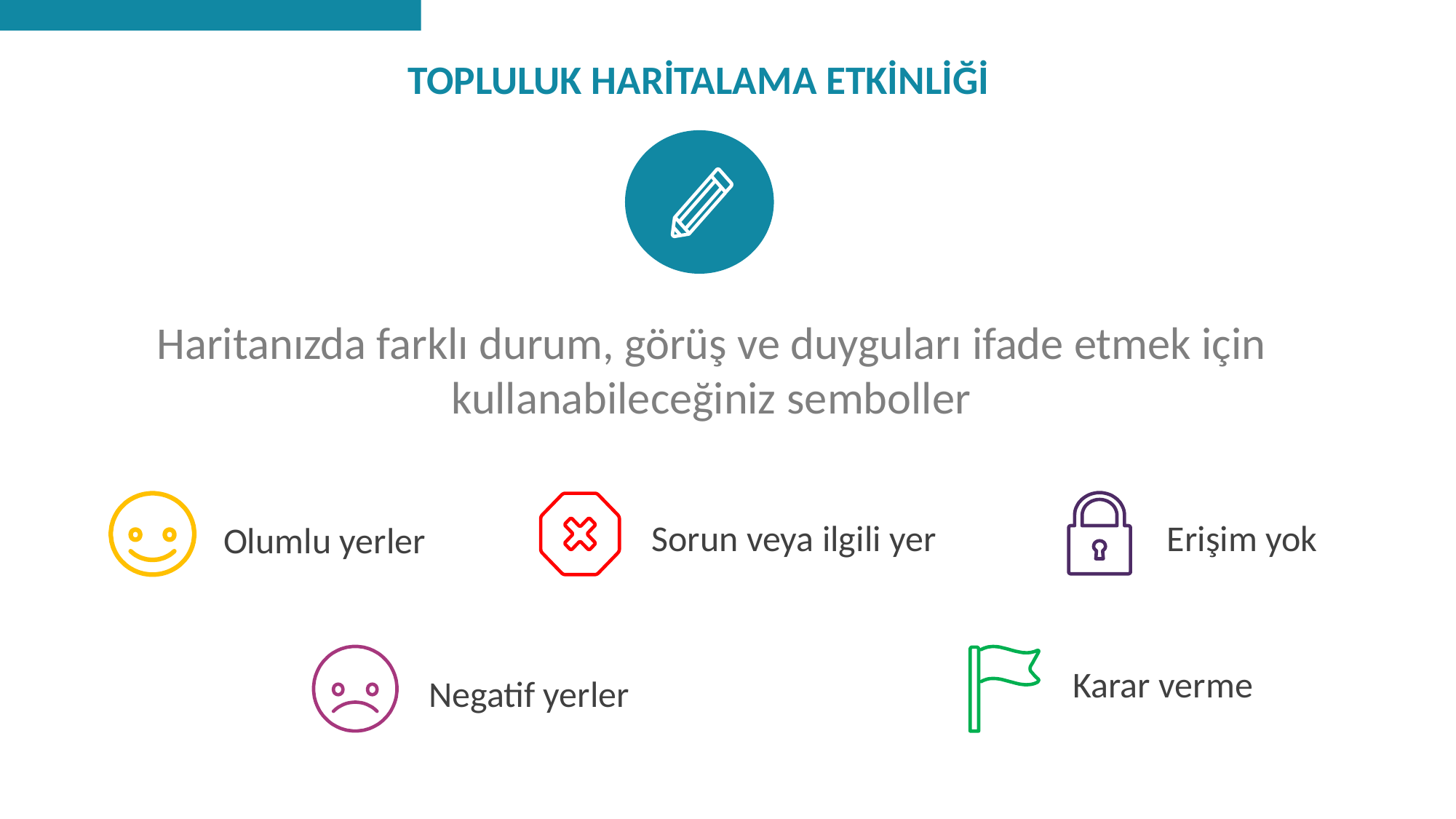

TOPLULUK HARİTALAMA ETKİNLİĞİ

Haritanızda farklı durum, görüş ve duyguları ifade etmek için kullanabileceğiniz semboller

Erişim yok
Sorun veya ilgili yer
Olumlu yerler

Karar verme
Negatif yerler